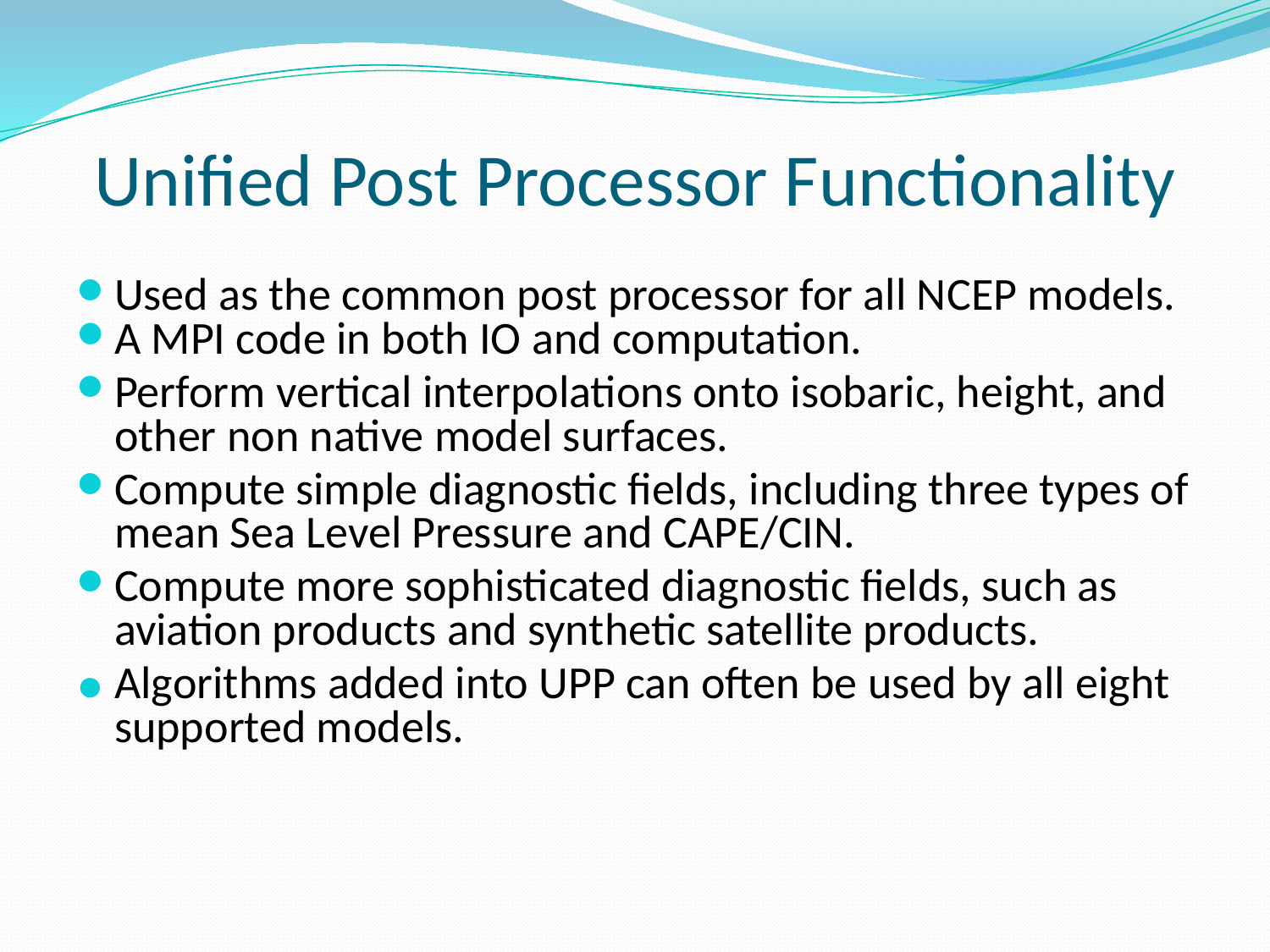

# Unified Post Processor Functionality
Used as the common post processor for all NCEP models.
A MPI code in both IO and computation.
Perform vertical interpolations onto isobaric, height, and other non native model surfaces.
Compute simple diagnostic fields, including three types of mean Sea Level Pressure and CAPE/CIN.
Compute more sophisticated diagnostic fields, such as aviation products and synthetic satellite products.
Algorithms added into UPP can often be used by all eight supported models.